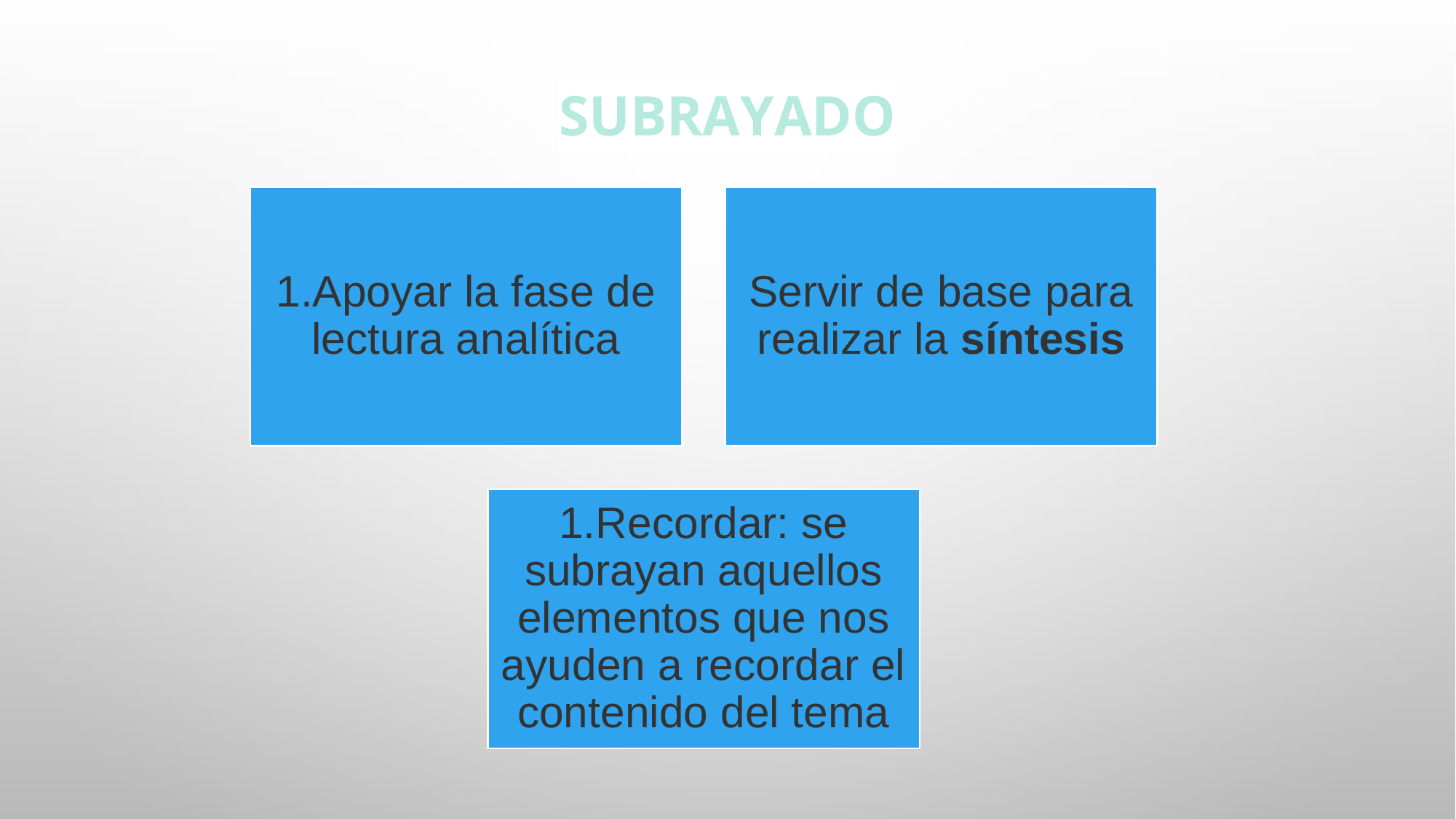

# SUBRAYADO
Apoyar la fase de lectura analítica
Servir de base para realizar la síntesis
Recordar: se subrayan aquellos elementos que nos ayuden a recordar el contenido del tema